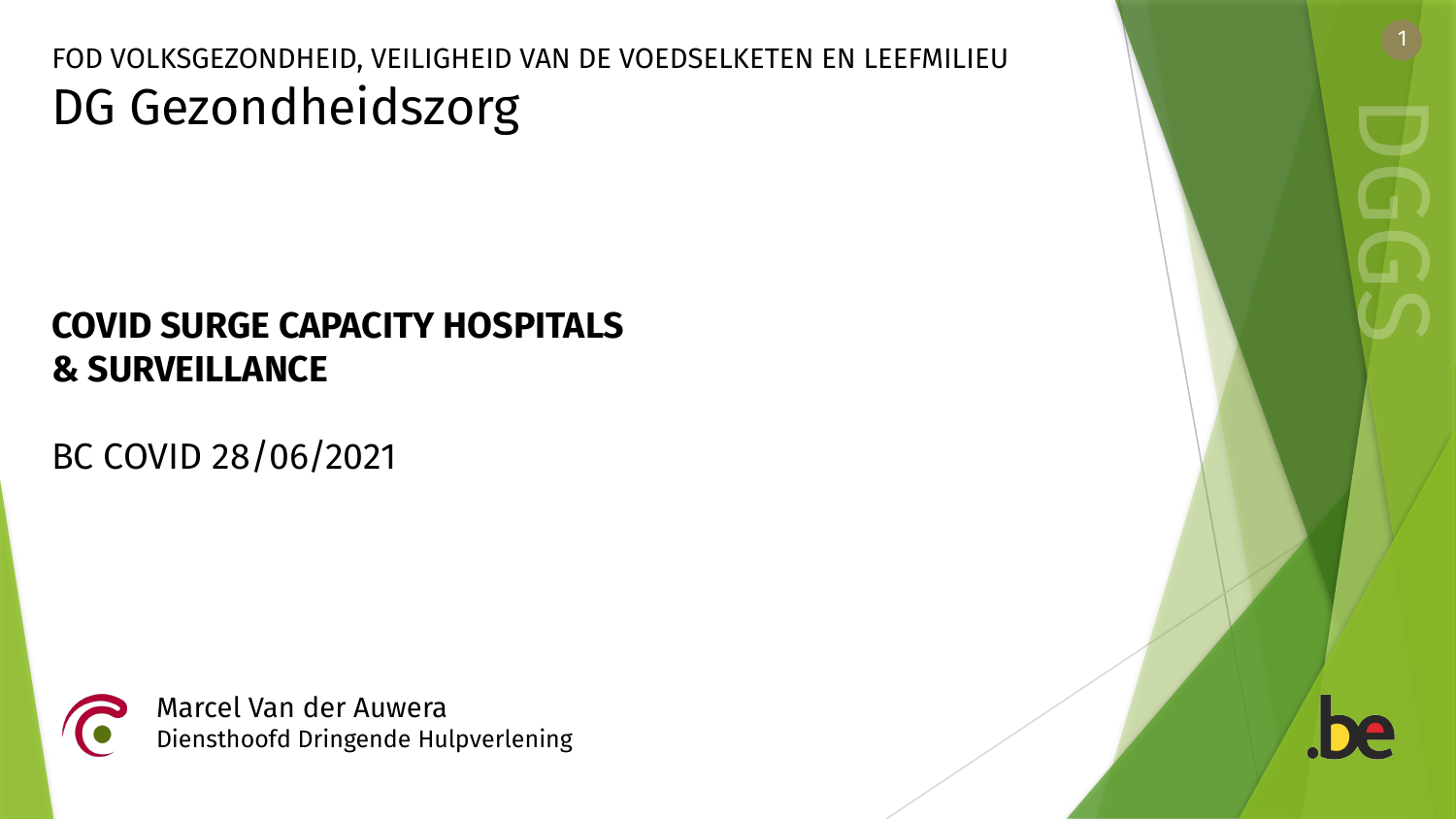

FOD VOLKSGEZONDHEID, VEILIGHEID VAN DE VOEDSELKETEN EN LEEFMILIEU
DG Gezondheidszorg

COVID SURGE CAPACITY HOSPITALS
& SURVEILLANCE

BC COVID 28/06/2021

Marcel Van der Auwera
Diensthoofd Dringende Hulpverlening